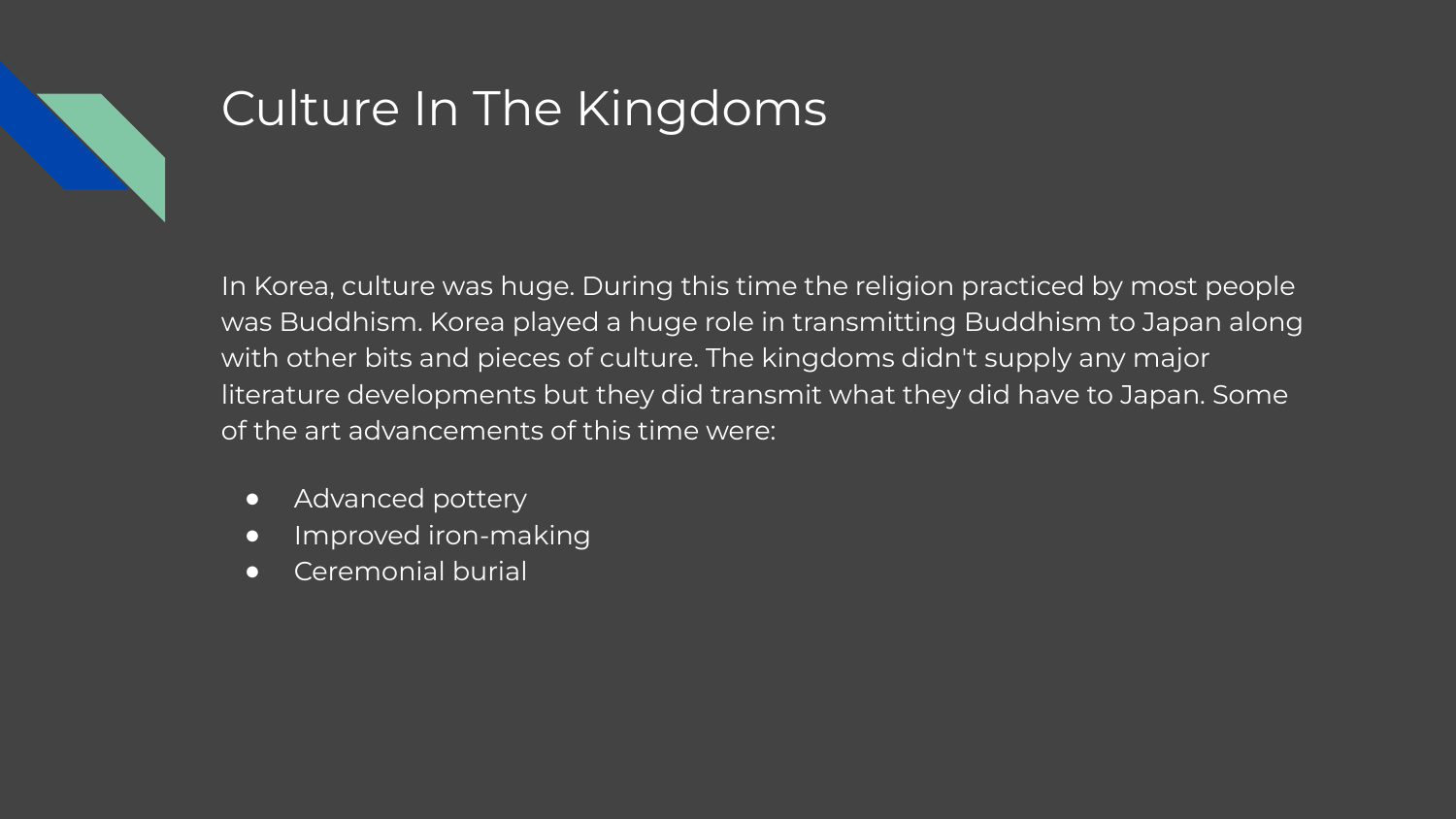

# Culture In The Kingdoms
In Korea, culture was huge. During this time the religion practiced by most people was Buddhism. Korea played a huge role in transmitting Buddhism to Japan along with other bits and pieces of culture. The kingdoms didn't supply any major literature developments but they did transmit what they did have to Japan. Some of the art advancements of this time were:
Advanced pottery
Improved iron-making
Ceremonial burial